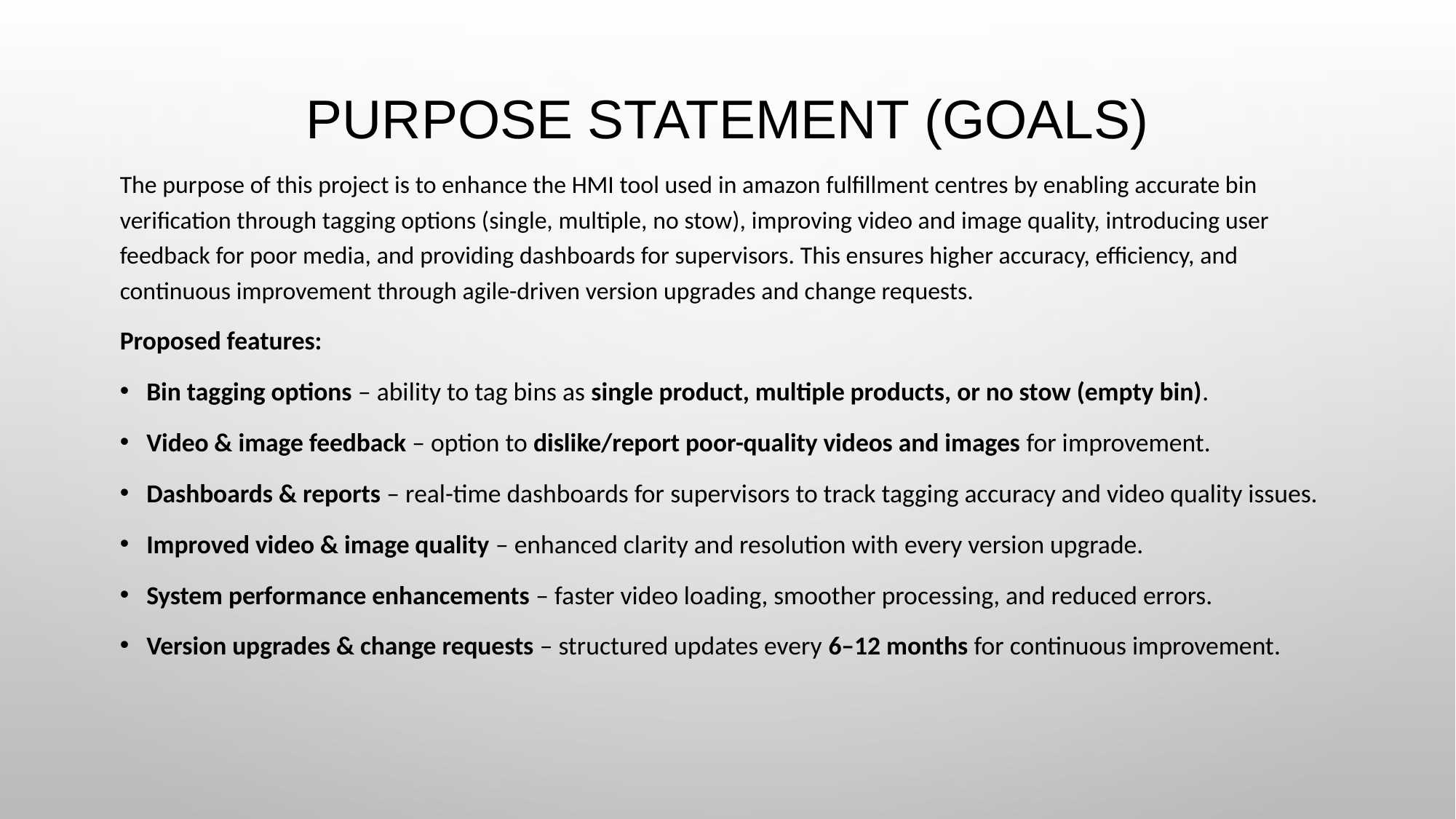

# Purpose Statement (Goals)
The purpose of this project is to enhance the HMI tool used in amazon fulfillment centres by enabling accurate bin verification through tagging options (single, multiple, no stow), improving video and image quality, introducing user feedback for poor media, and providing dashboards for supervisors. This ensures higher accuracy, efficiency, and continuous improvement through agile-driven version upgrades and change requests.
Proposed features:
Bin tagging options – ability to tag bins as single product, multiple products, or no stow (empty bin).
Video & image feedback – option to dislike/report poor-quality videos and images for improvement.
Dashboards & reports – real-time dashboards for supervisors to track tagging accuracy and video quality issues.
Improved video & image quality – enhanced clarity and resolution with every version upgrade.
System performance enhancements – faster video loading, smoother processing, and reduced errors.
Version upgrades & change requests – structured updates every 6–12 months for continuous improvement.